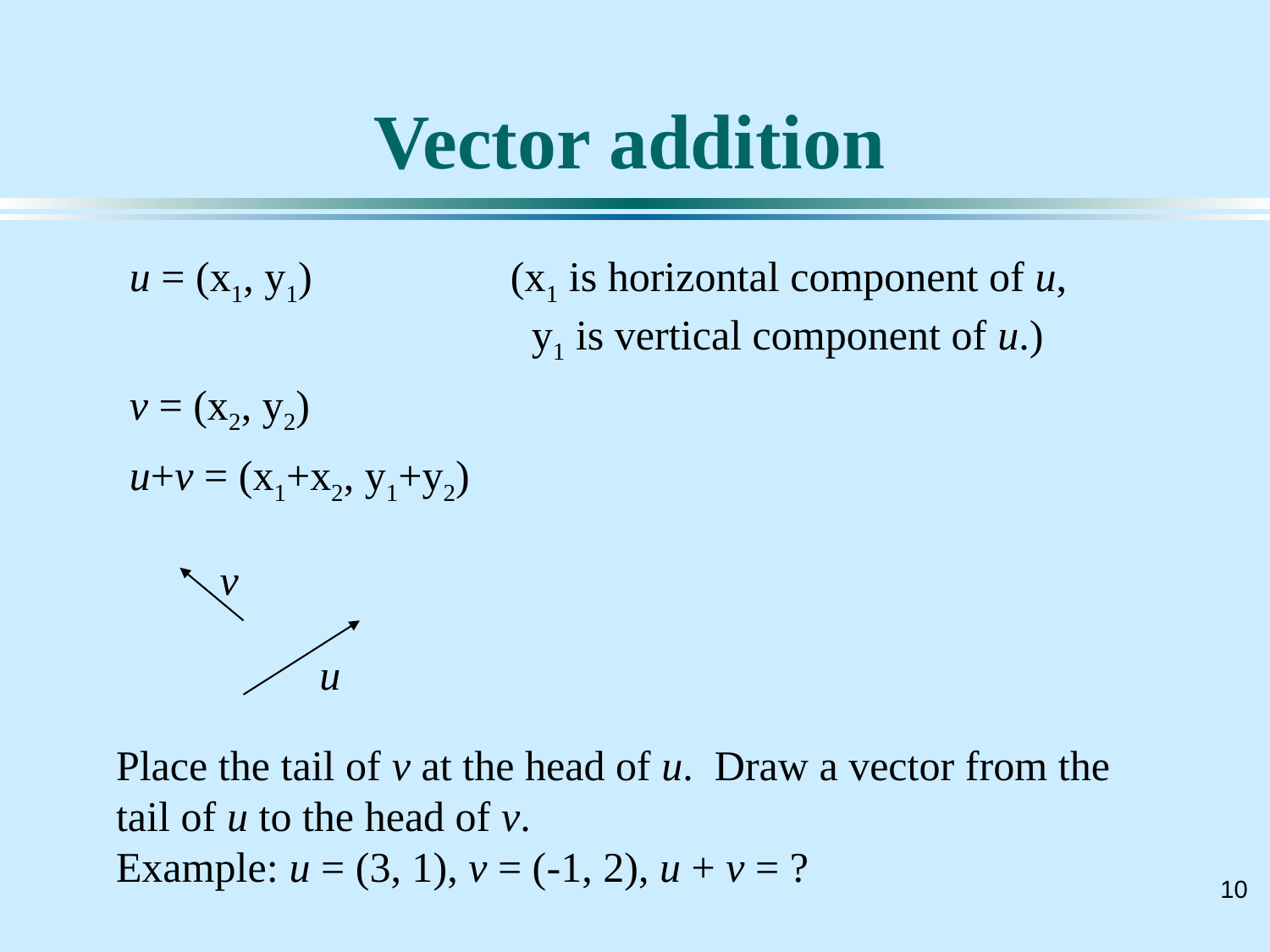

# Vector addition
u = (x1, y1)		(x1 is horizontal component of u,
                                      y1 is vertical component of u.)
v = (x2, y2)
u+v = (x1+x2, y1+y2)
v

u
Place the tail of v at the head of u.  Draw a vector from the tail of u to the head of v.
Example: u = (3, 1), v = (-1, 2), u + v = ?